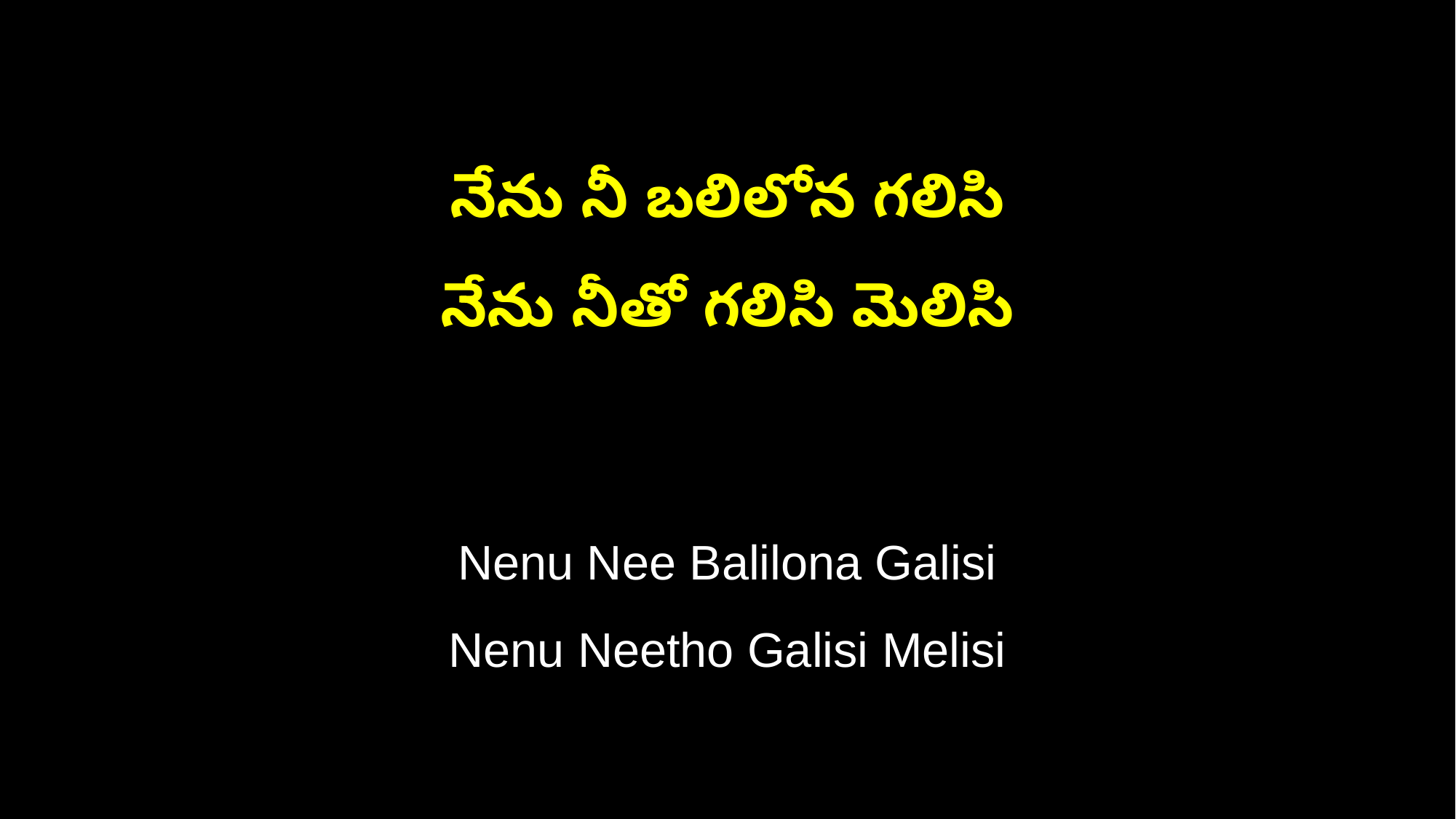

నేను నీ బలిలోన గలిసి
నేను నీతో గలిసి మెలిసి
Nenu Nee Balilona Galisi
Nenu Neetho Galisi Melisi